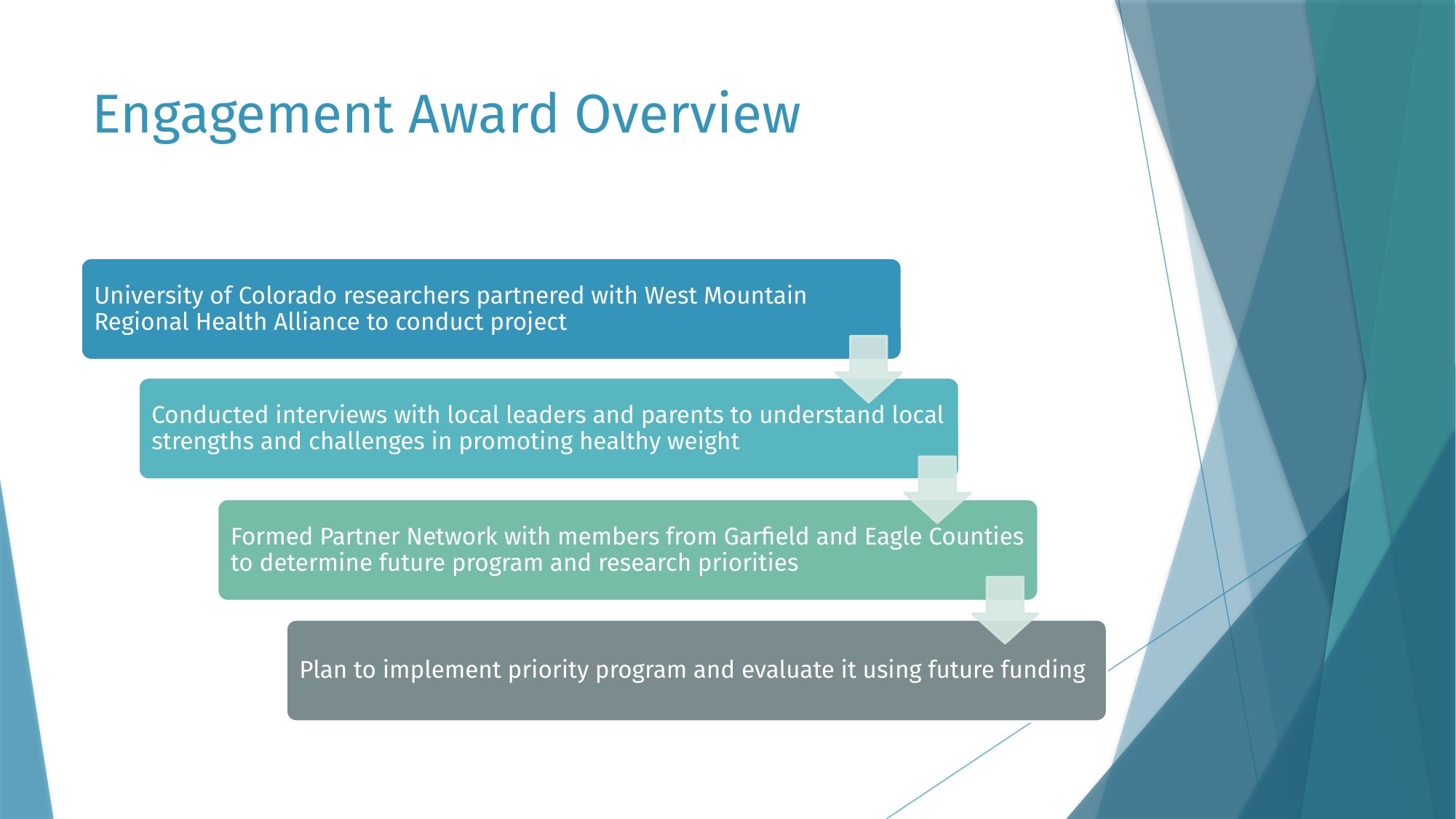

# Engagement Award Overview
University of Colorado researchers partnered with West Mountain Regional Health Alliance to conduct project
Conducted interviews with local leaders and parents to understand local strengths and challenges in promoting healthy weight
Formed Partner Network with members from Garfield and Eagle Counties to determine future program and research priorities
Plan to implement priority program and evaluate it using future funding